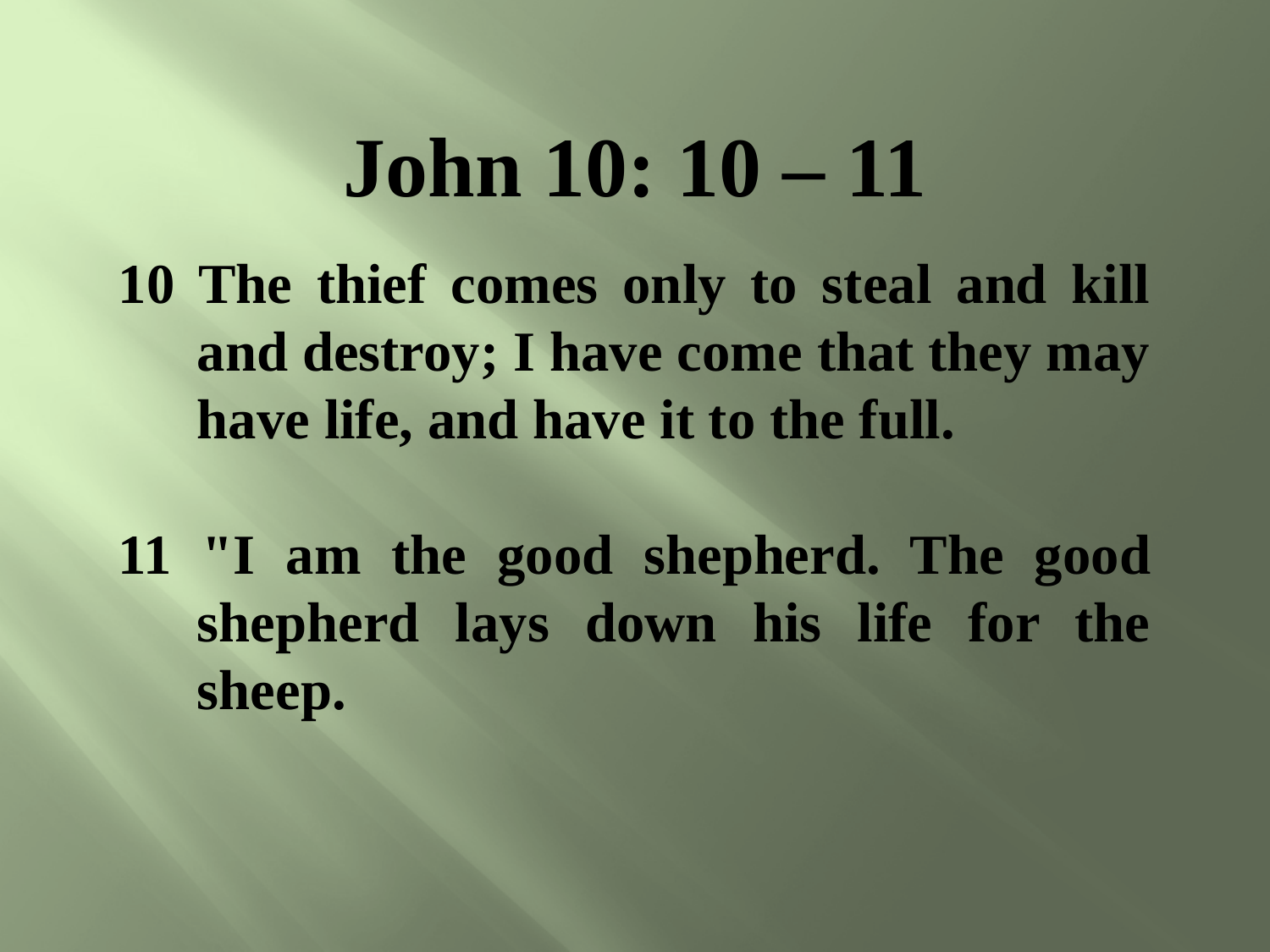

John 10: 10 – 11

10 The thief comes only to steal and kill and destroy; I have come that they may have life, and have it to the full.

11 "I am the good shepherd. The good shepherd lays down his life for the sheep.